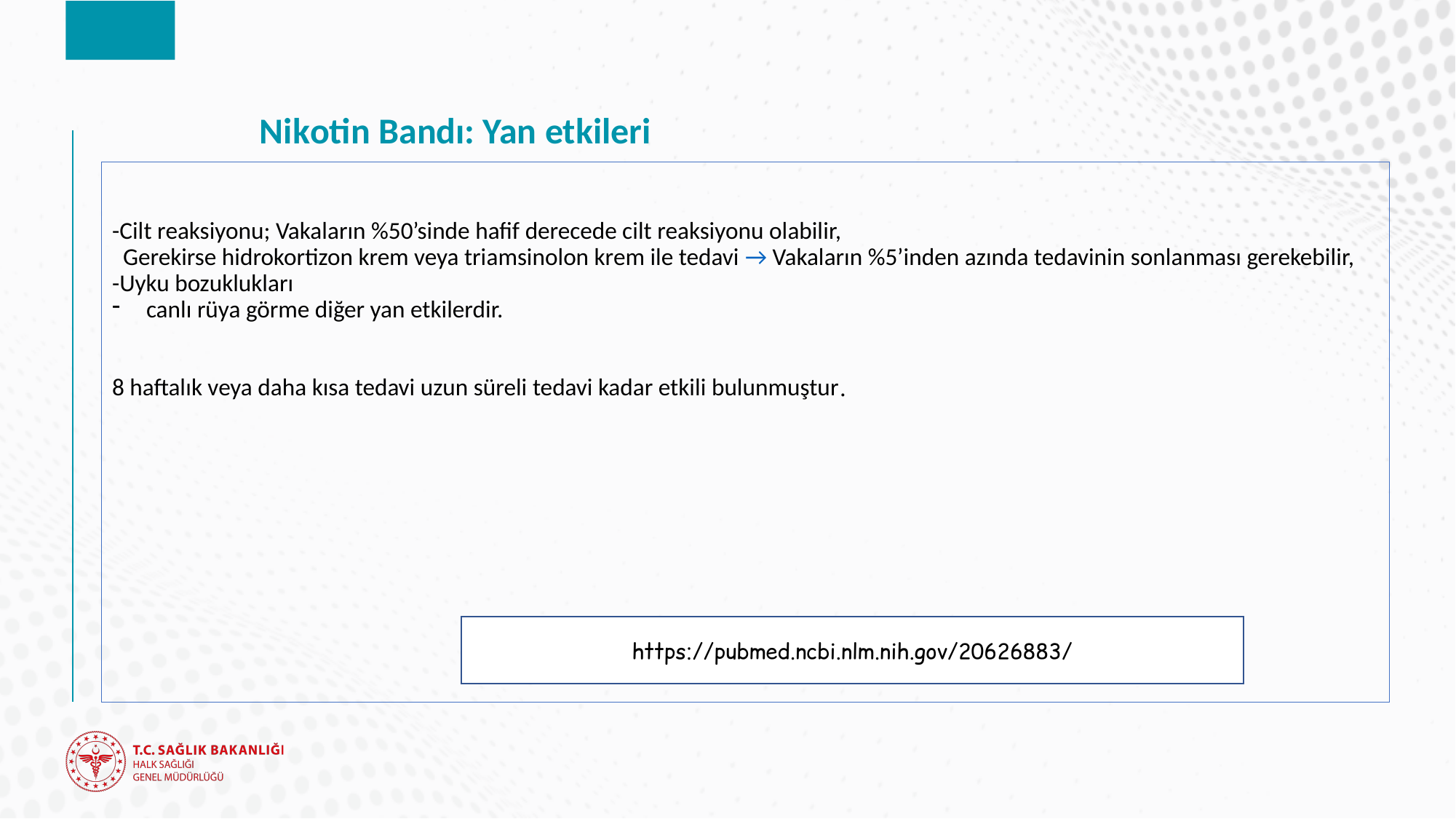

# Nikotin Bandı: Yan etkileri

-Cilt reaksiyonu; Vakaların %50’sinde hafif derecede cilt reaksiyonu olabilir,
  Gerekirse hidrokortizon krem veya triamsinolon krem ile tedavi → Vakaların %5’inden azında tedavinin sonlanması gerekebilir,
-Uyku bozuklukları
canlı rüya görme diğer yan etkilerdir.

8 haftalık veya daha kısa tedavi uzun süreli tedavi kadar etkili bulunmuştur.
https://pubmed.ncbi.nlm.nih.gov/20626883/